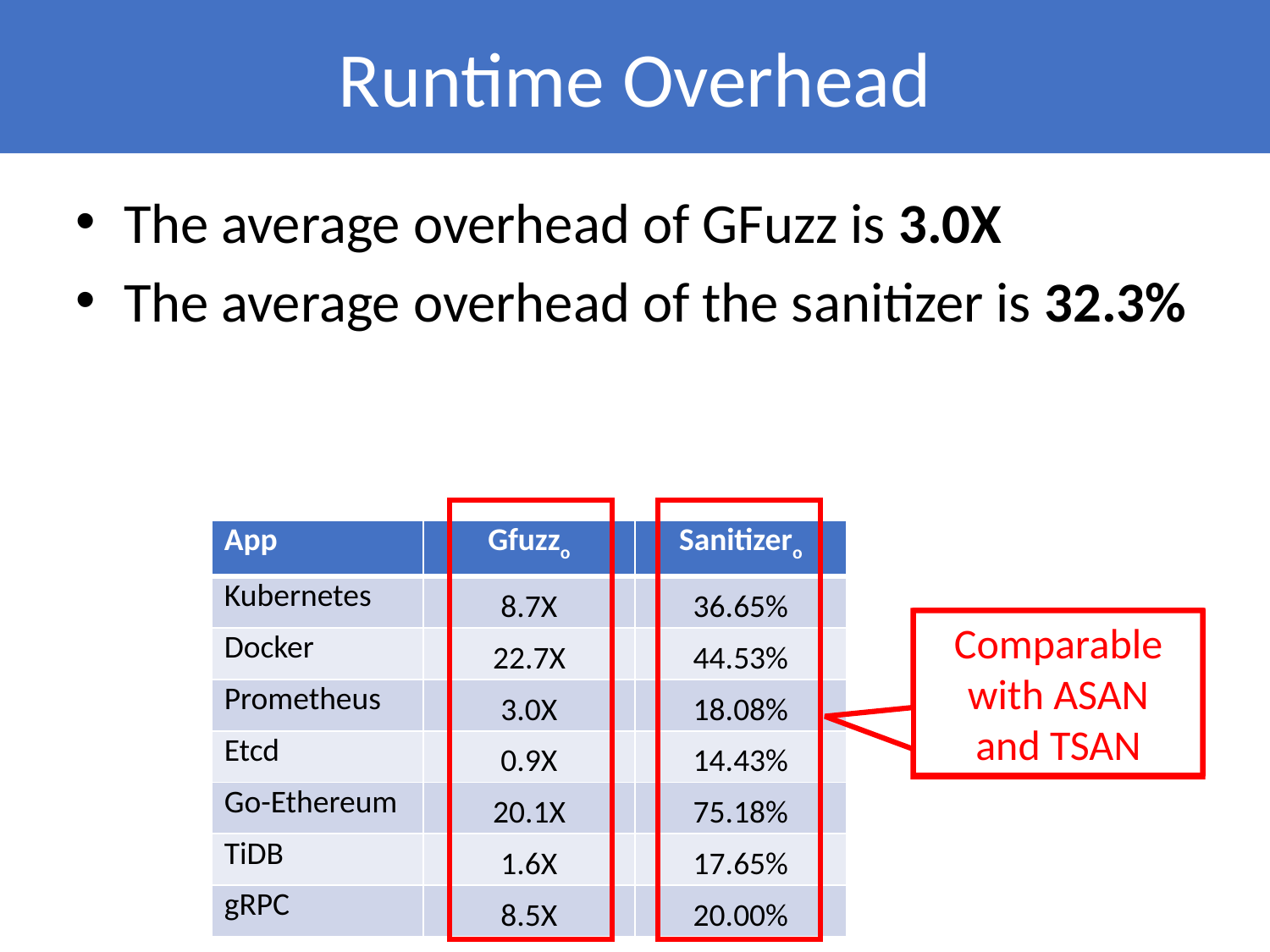

Runtime Overhead
The average overhead of GFuzz is 3.0X
The average overhead of the sanitizer is 32.3%

| App | Gfuzzo | Sanitizero |
| --- | --- | --- |
| Kubernetes | 8.7X | 36.65% |
| Docker | 22.7X | 44.53% |
| Prometheus | 3.0X | 18.08% |
| Etcd | 0.9X | 14.43% |
| Go-Ethereum | 20.1X | 75.18% |
| TiDB | 1.6X | 17.65% |
| gRPC | 8.5X | 20.00% |
Comparable with ASAN
and TSAN